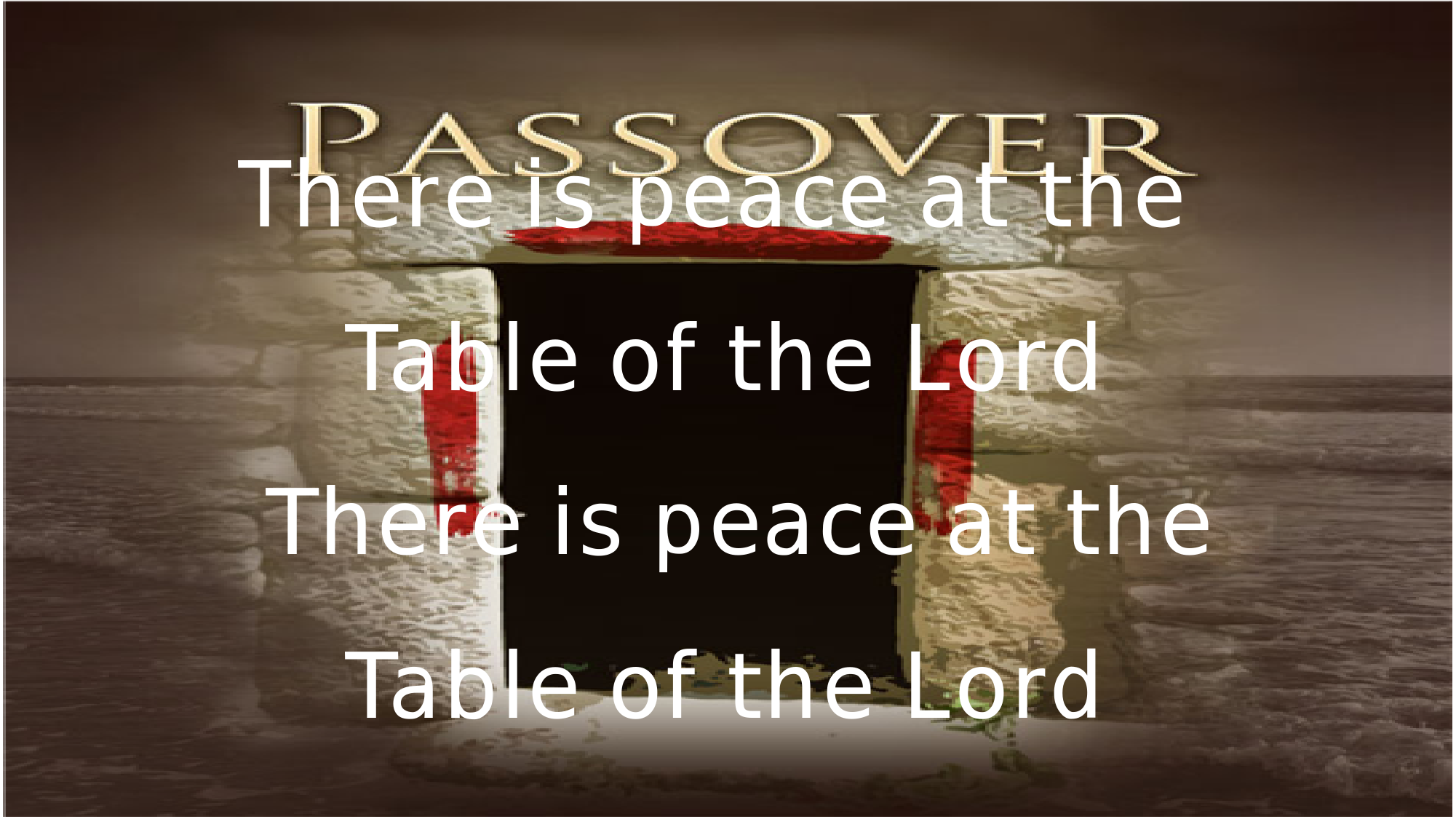

There is peace at the
Table of the Lord
There is peace at the
Table of the Lord